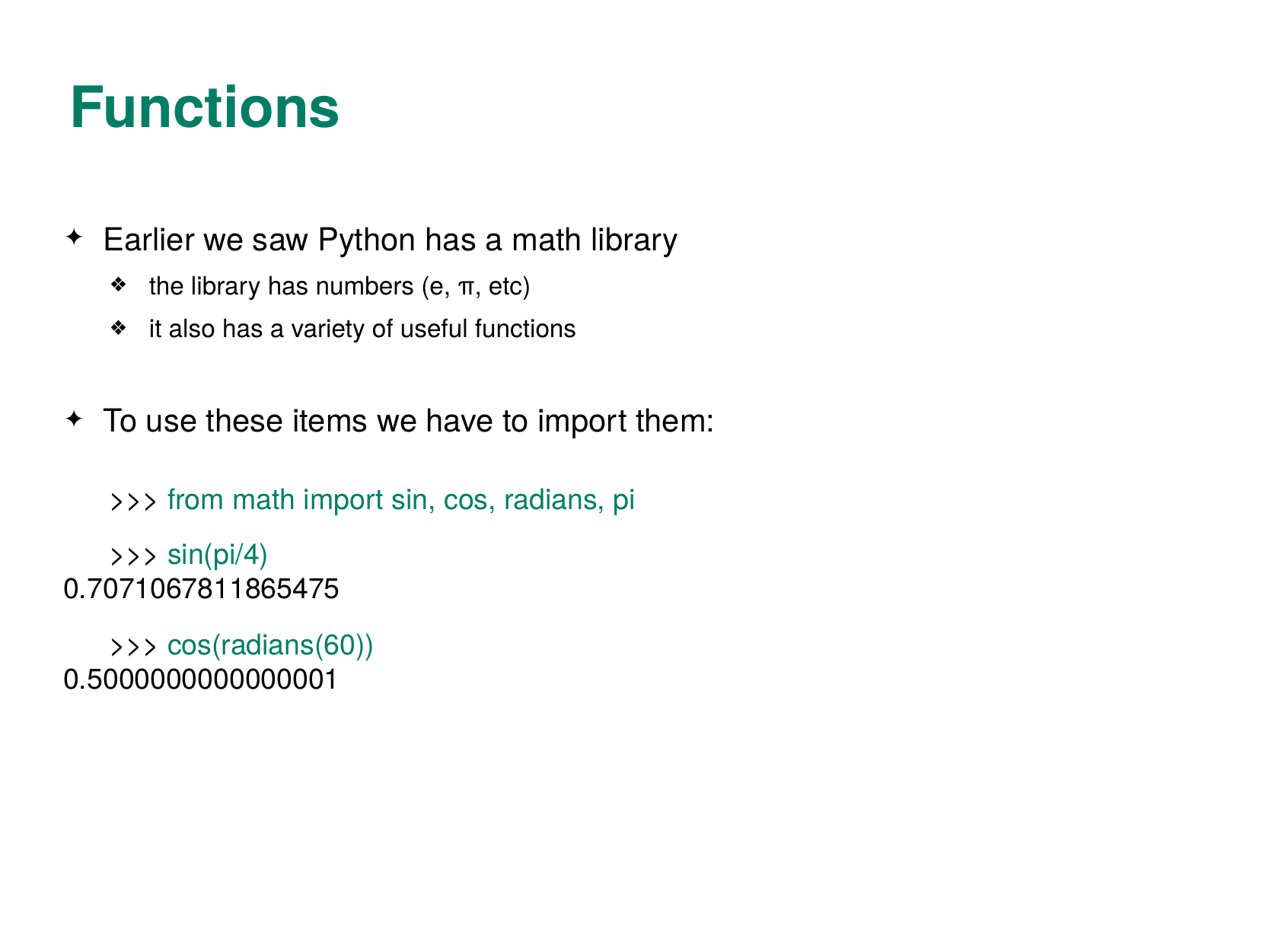

# Functions
Earlier we saw Python has a math library
the library has numbers (e, π, etc)
it also has a variety of useful functions
To use these items we have to import them:
>>> from math import sin, cos, radians, pi
>>> sin(pi/4)
0.7071067811865475
>>> cos(radians(60))
0.5000000000000001